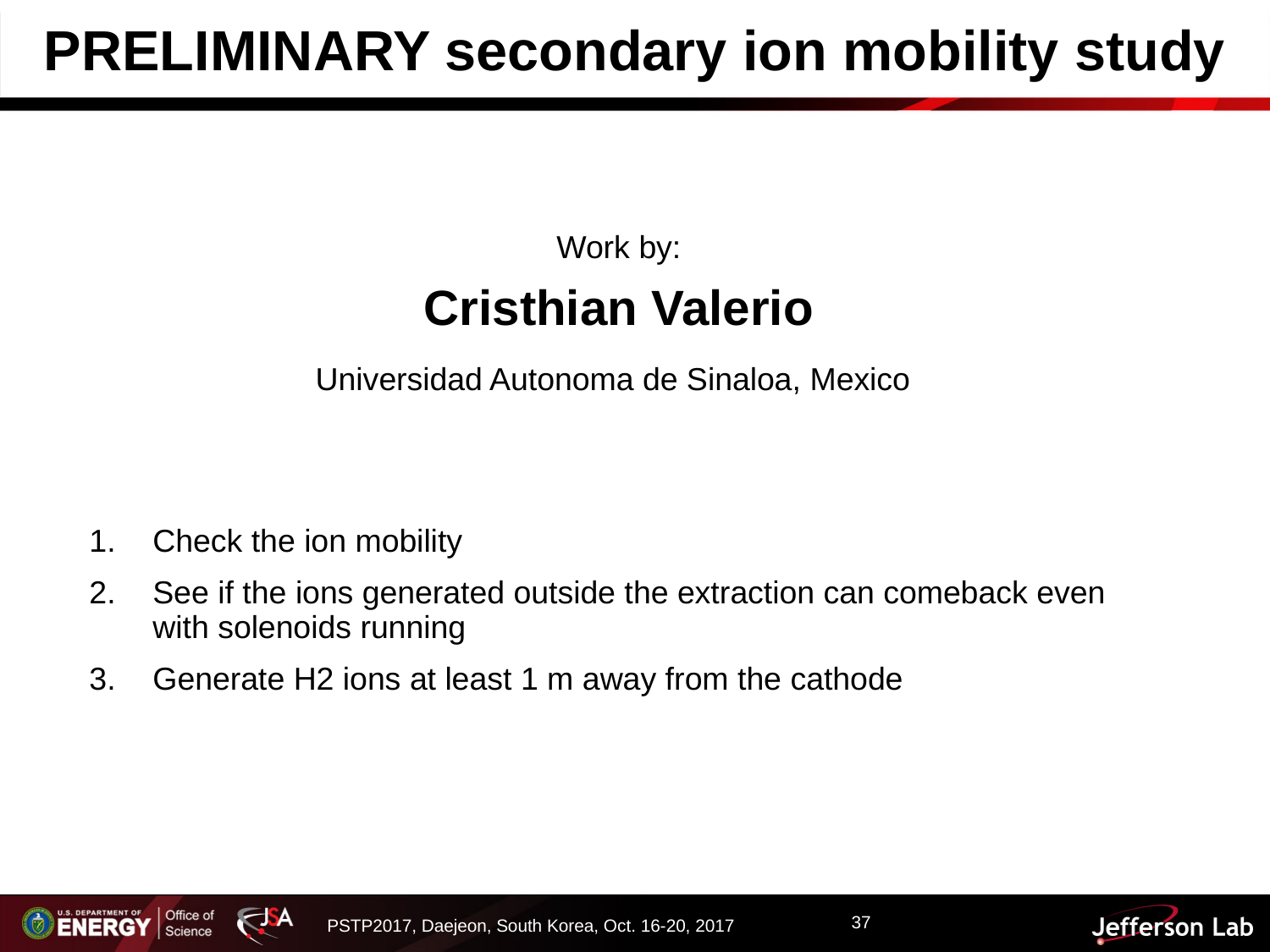

# PRELIMINARY secondary ion mobility study
Work by:
Cristhian Valerio
Universidad Autonoma de Sinaloa, Mexico
Check the ion mobility
See if the ions generated outside the extraction can comeback even with solenoids running
Generate H2 ions at least 1 m away from the cathode